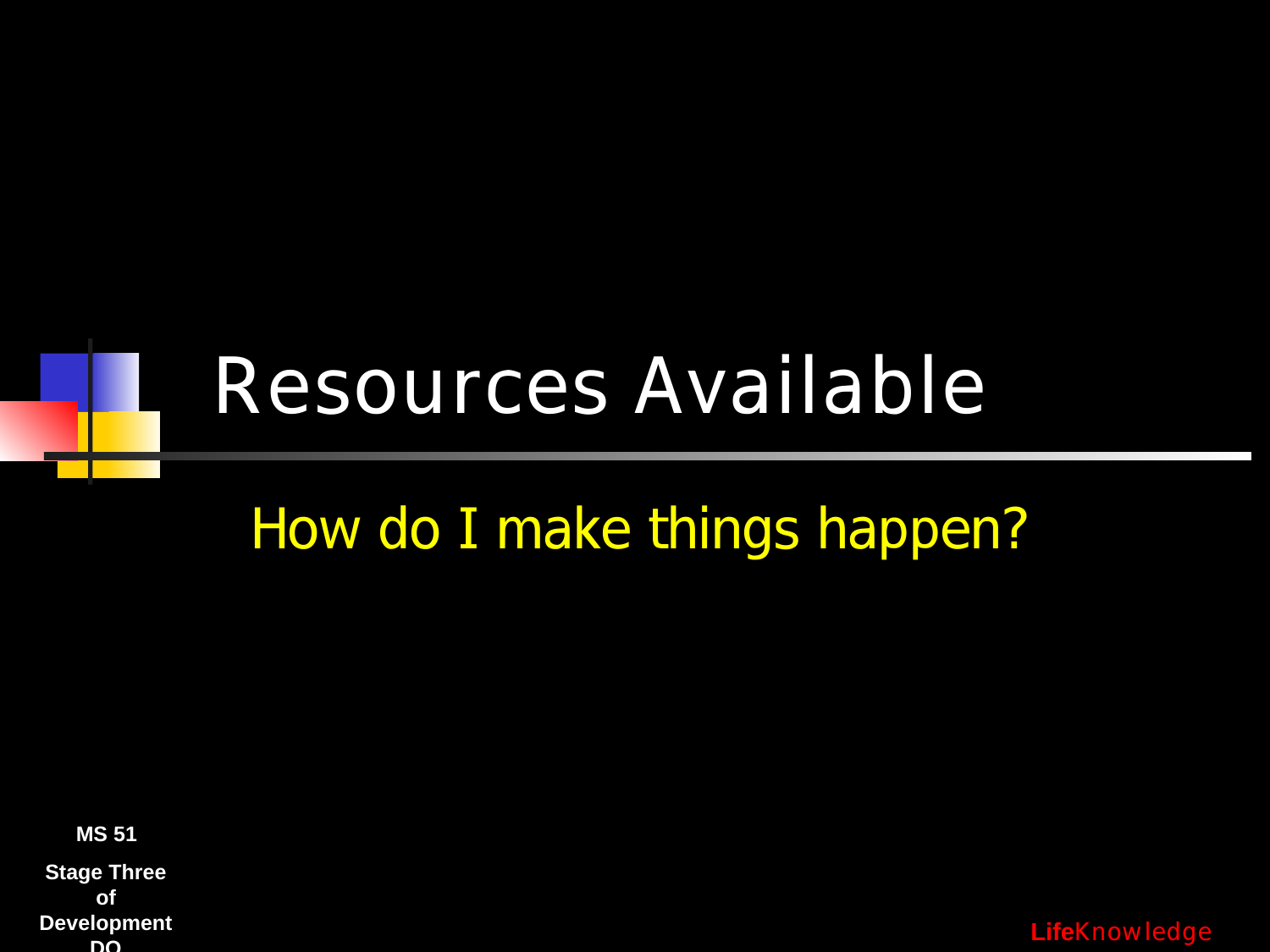

# Resources Available
How do I make things happen?

MS 51
Stage Three of Development
DO
LifeKnowledge